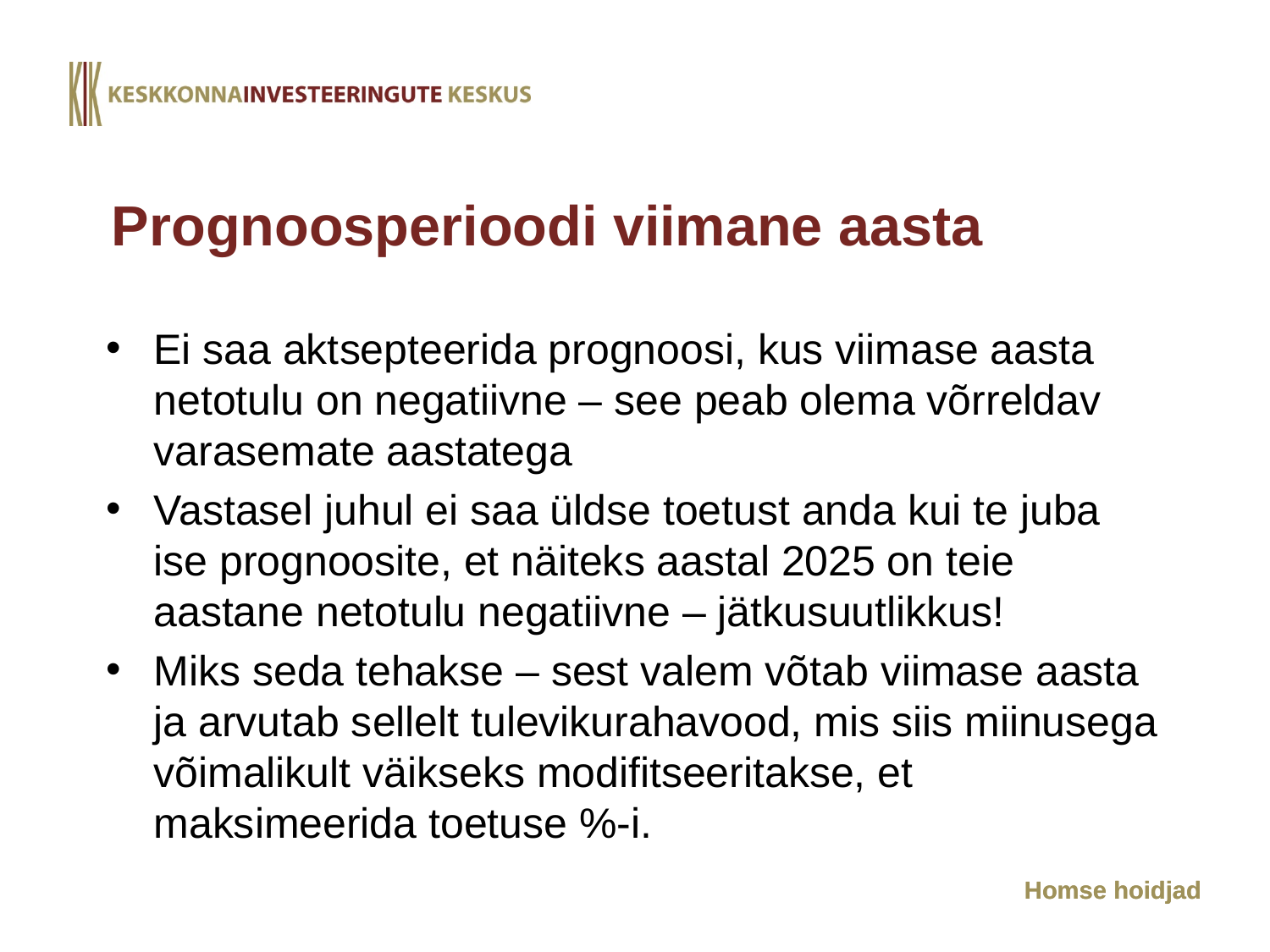

# Prognoosperioodi viimane aasta
Ei saa aktsepteerida prognoosi, kus viimase aasta netotulu on negatiivne – see peab olema võrreldav varasemate aastatega
Vastasel juhul ei saa üldse toetust anda kui te juba ise prognoosite, et näiteks aastal 2025 on teie aastane netotulu negatiivne – jätkusuutlikkus!
Miks seda tehakse – sest valem võtab viimase aasta ja arvutab sellelt tulevikurahavood, mis siis miinusega võimalikult väikseks modifitseeritakse, et maksimeerida toetuse %-i.